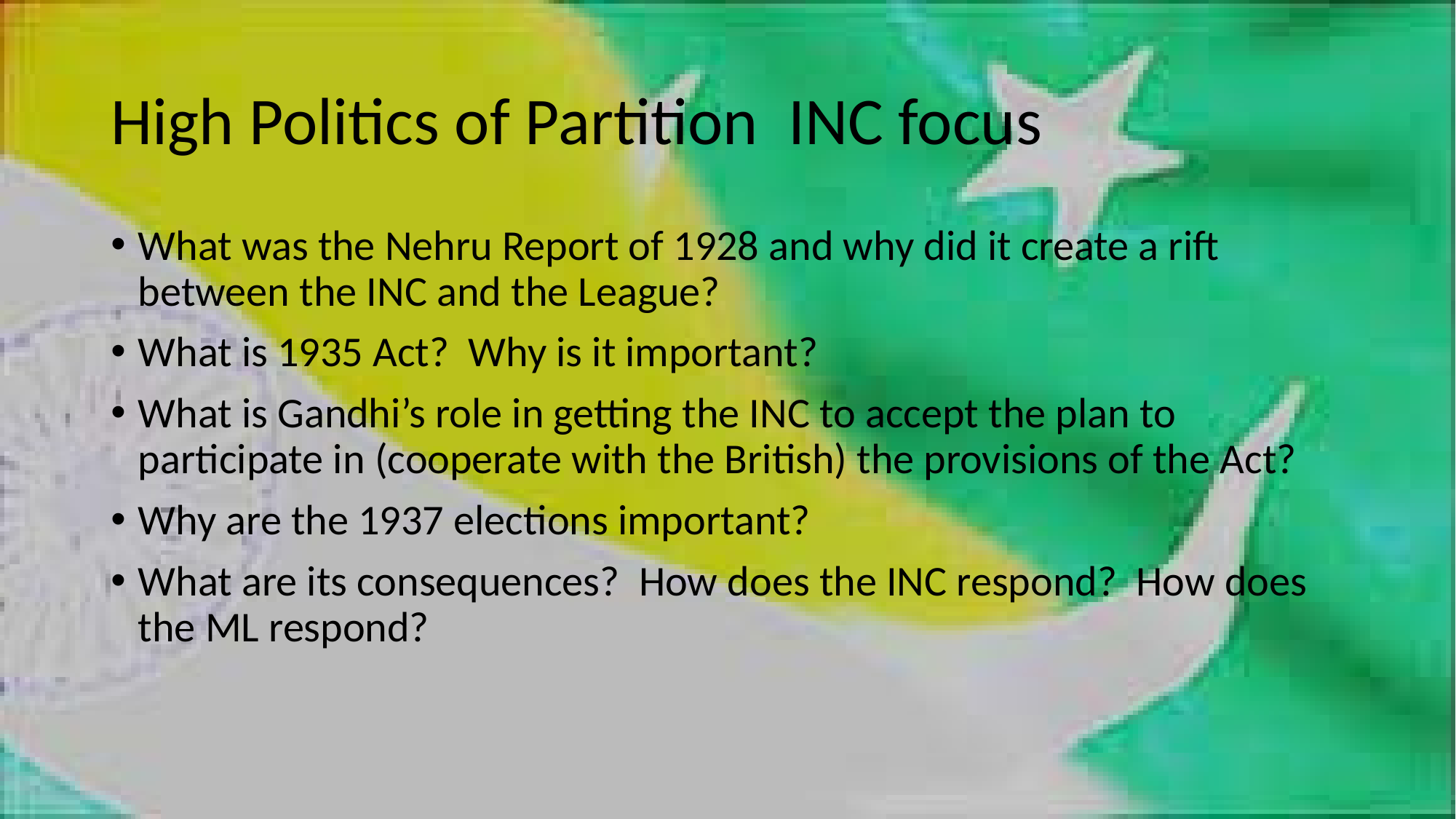

# High Politics of Partition  INC focus
What was the Nehru Report of 1928 and why did it create a rift between the INC and the League?
What is 1935 Act?  Why is it important?
What is Gandhi’s role in getting the INC to accept the plan to participate in (cooperate with the British) the provisions of the Act?
Why are the 1937 elections important?
What are its consequences?  How does the INC respond?  How does the ML respond?